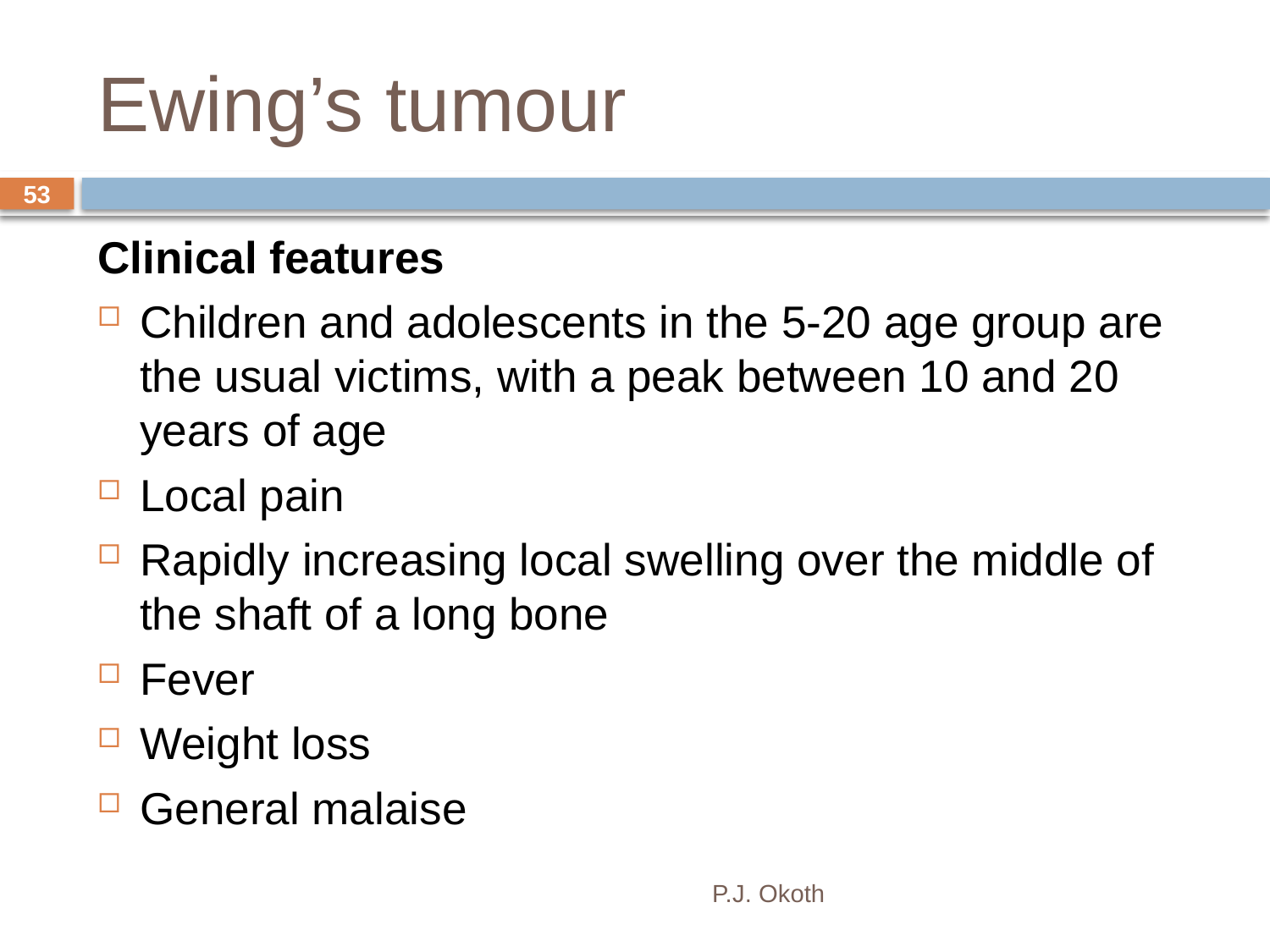

# Ewing’s tumour
53
Clinical features
Children and adolescents in the 5-20 age group are the usual victims, with a peak between 10 and 20 years of age
Local pain
Rapidly increasing local swelling over the middle of the shaft of a long bone
Fever
Weight loss
General malaise
P.J. Okoth